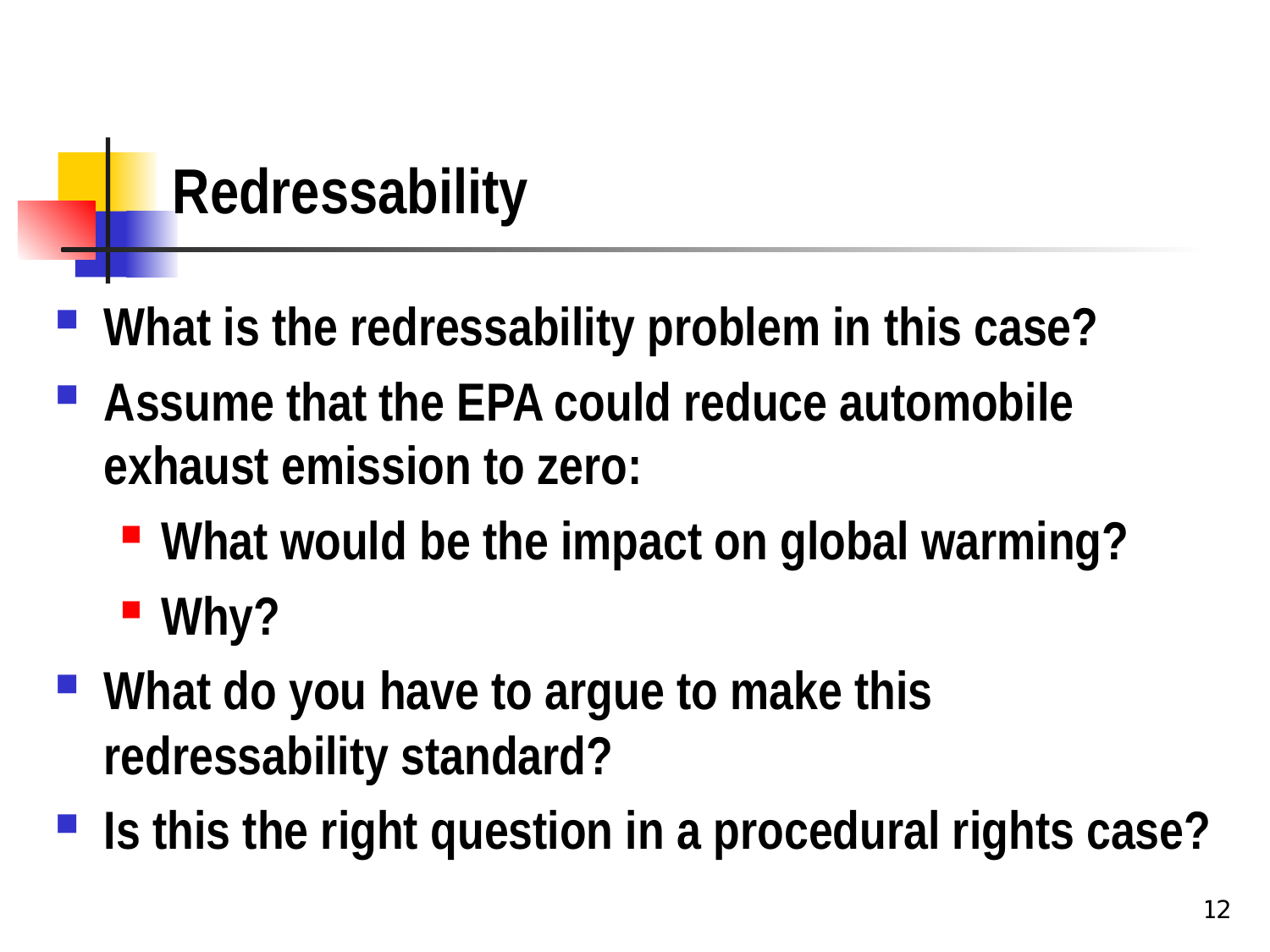

# Redressability
What is the redressability problem in this case?
Assume that the EPA could reduce automobile exhaust emission to zero:
What would be the impact on global warming?
Why?
What do you have to argue to make this redressability standard?
Is this the right question in a procedural rights case?

12